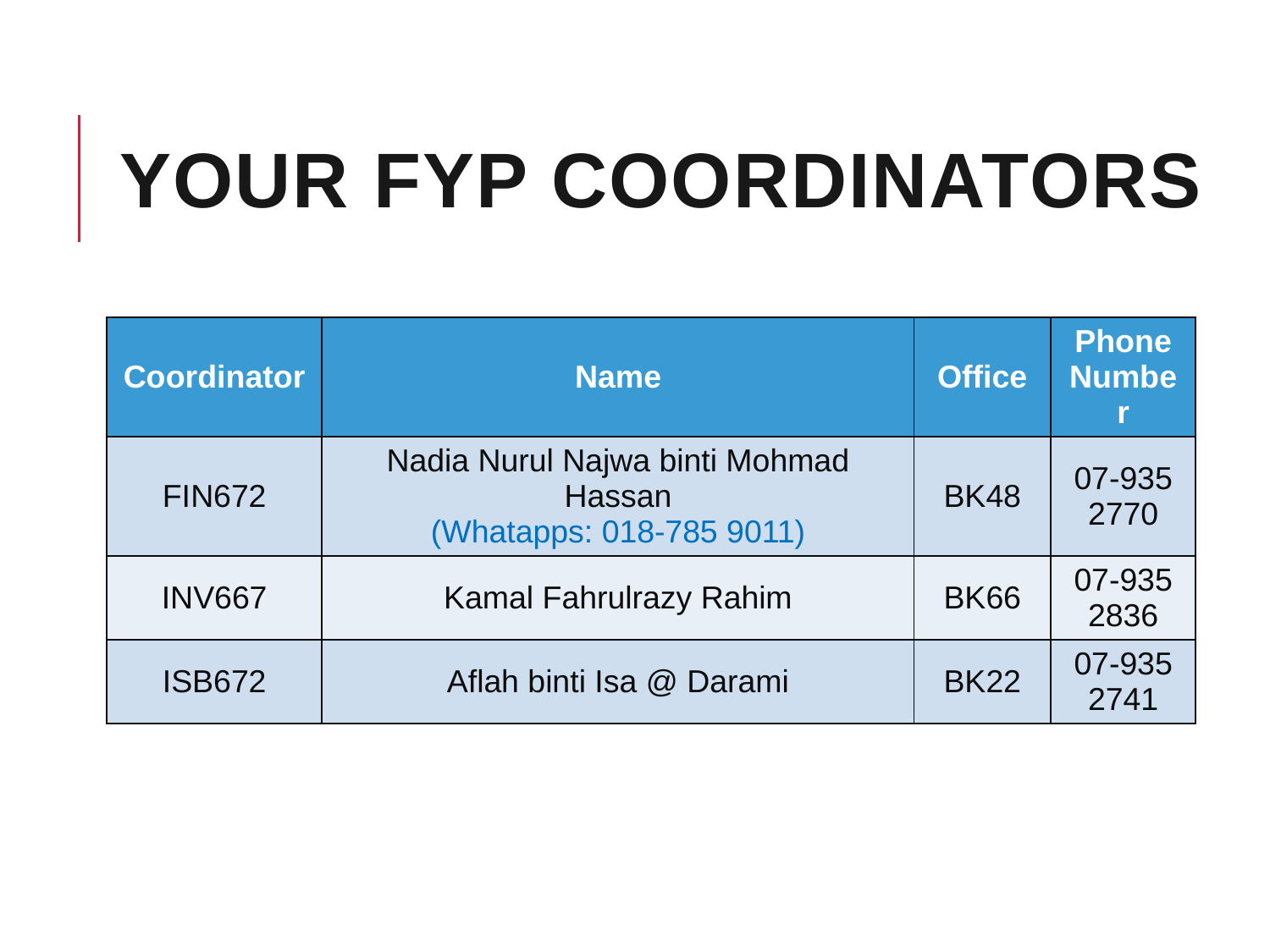

# YOUR FYP COORDINATORS
| Coordinator | Name | Office | Phone Number |
| --- | --- | --- | --- |
| FIN672 | Nadia Nurul Najwa binti Mohmad Hassan (Whatapps: 018-785 9011) | BK48 | 07-935 2770 |
| INV667 | Kamal Fahrulrazy Rahim | BK66 | 07-935 2836 |
| ISB672 | Aflah binti Isa @ Darami | BK22 | 07-935 2741 |